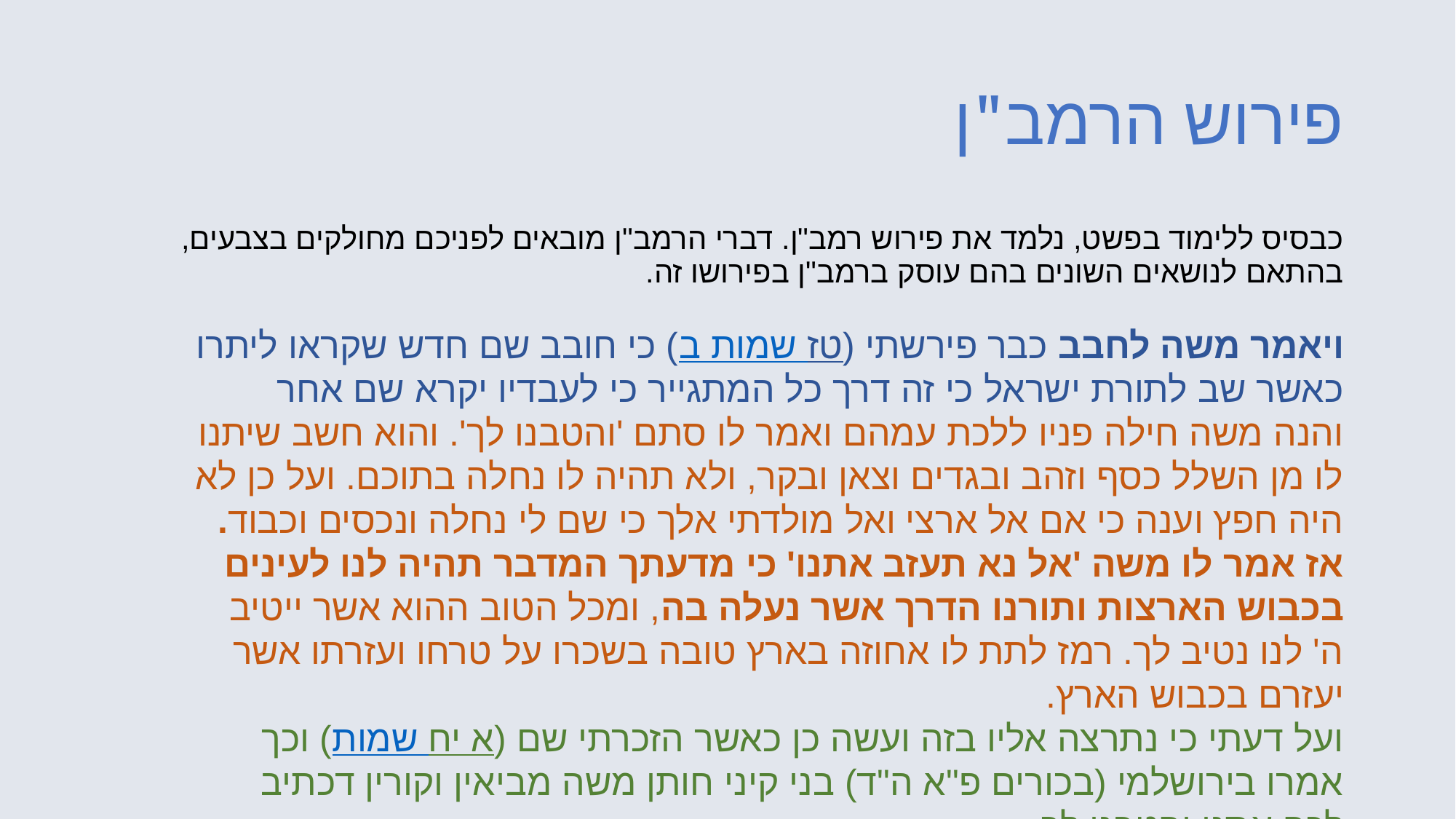

# פירוש הרמב"ן
כבסיס ללימוד בפשט, נלמד את פירוש רמב"ן. דברי הרמב"ן מובאים לפניכם מחולקים בצבעים, בהתאם לנושאים השונים בהם עוסק ברמב"ן בפירושו זה.

ויאמר משה לחבב כבר פירשתי (שמות ב טז) כי חובב שם חדש שקראו ליתרו כאשר שב לתורת ישראל כי זה דרך כל המתגייר כי לעבדיו יקרא שם אחר
והנה משה חילה פניו ללכת עמהם ואמר לו סתם 'והטבנו לך'. והוא חשב שיתנו לו מן השלל כסף וזהב ובגדים וצאן ובקר, ולא תהיה לו נחלה בתוכם. ועל כן לא היה חפץ וענה כי אם אל ארצי ואל מולדתי אלך כי שם לי נחלה ונכסים וכבוד. אז אמר לו משה 'אל נא תעזב אתנו' כי מדעתך המדבר תהיה לנו לעינים בכבוש הארצות ותורנו הדרך אשר נעלה בה, ומכל הטוב ההוא אשר ייטיב ה' לנו נטיב לך. רמז לתת לו אחוזה בארץ טובה בשכרו על טרחו ועזרתו אשר יעזרם בכבוש הארץ.
ועל דעתי כי נתרצה אליו בזה ועשה כן כאשר הזכרתי שם (שמות יח א) וכך אמרו בירושלמי (בכורים פ"א ה"ד) בני קיני חותן משה מביאין וקורין דכתיב לכה אתנו והטבנו לך: